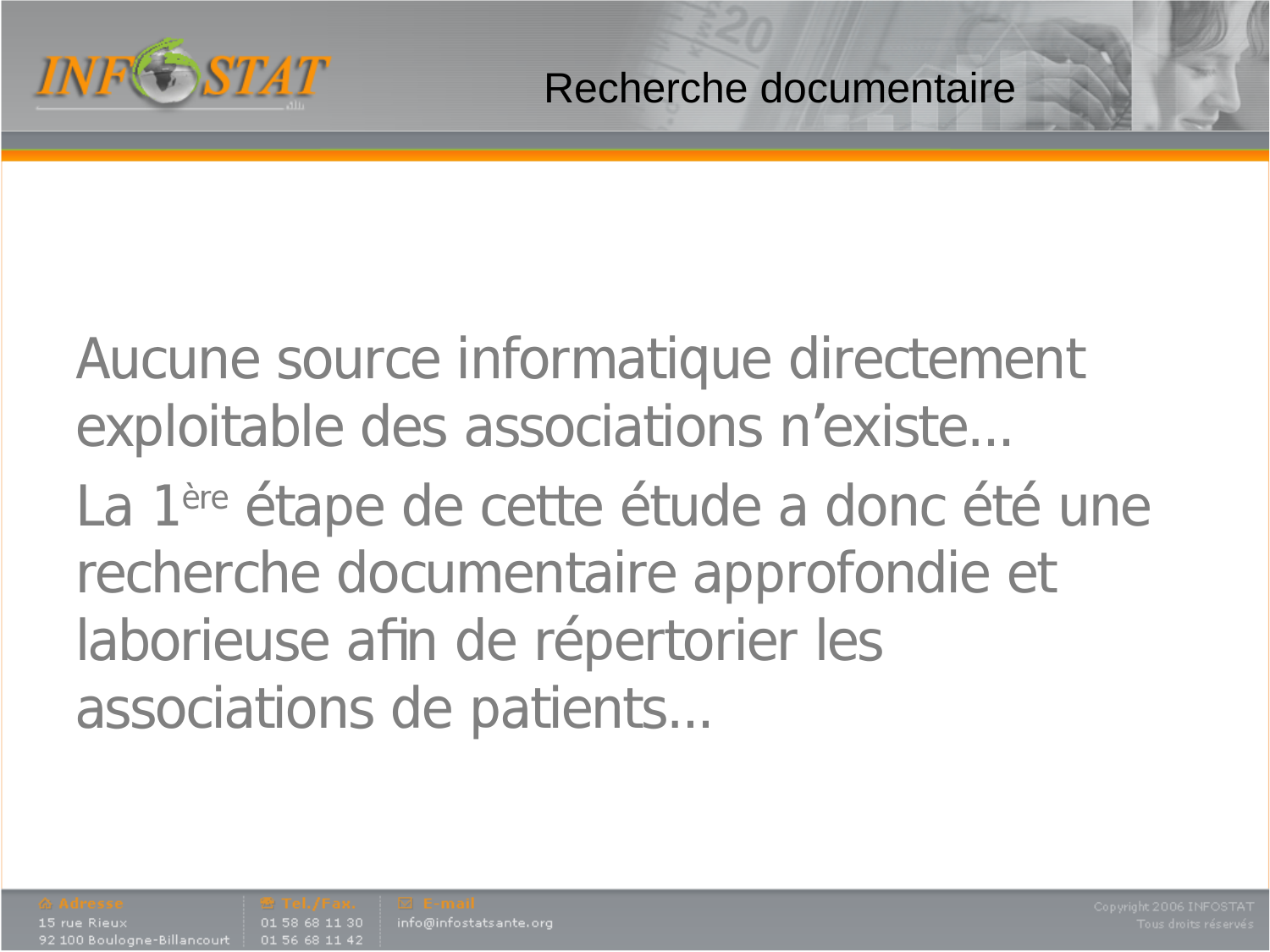

# Recherche documentaire
Aucune source informatique directement exploitable des associations n’existe…
La 1ère étape de cette étude a donc été une recherche documentaire approfondie et laborieuse afin de répertorier les associations de patients…